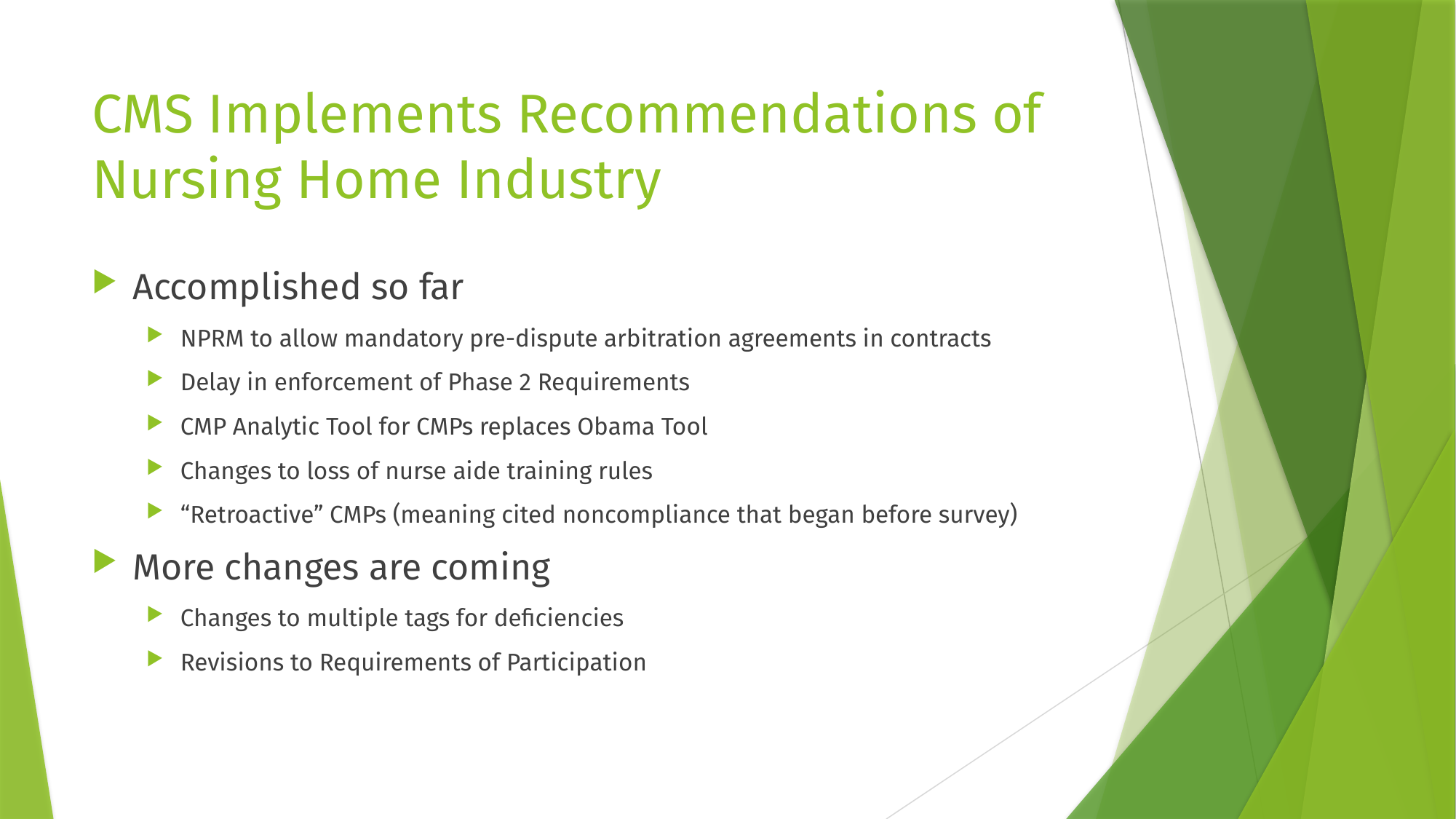

# CMS Implements Recommendations of Nursing Home Industry
Accomplished so far
NPRM to allow mandatory pre-dispute arbitration agreements in contracts
Delay in enforcement of Phase 2 Requirements
CMP Analytic Tool for CMPs replaces Obama Tool
Changes to loss of nurse aide training rules
“Retroactive” CMPs (meaning cited noncompliance that began before survey)
More changes are coming
Changes to multiple tags for deficiencies
Revisions to Requirements of Participation